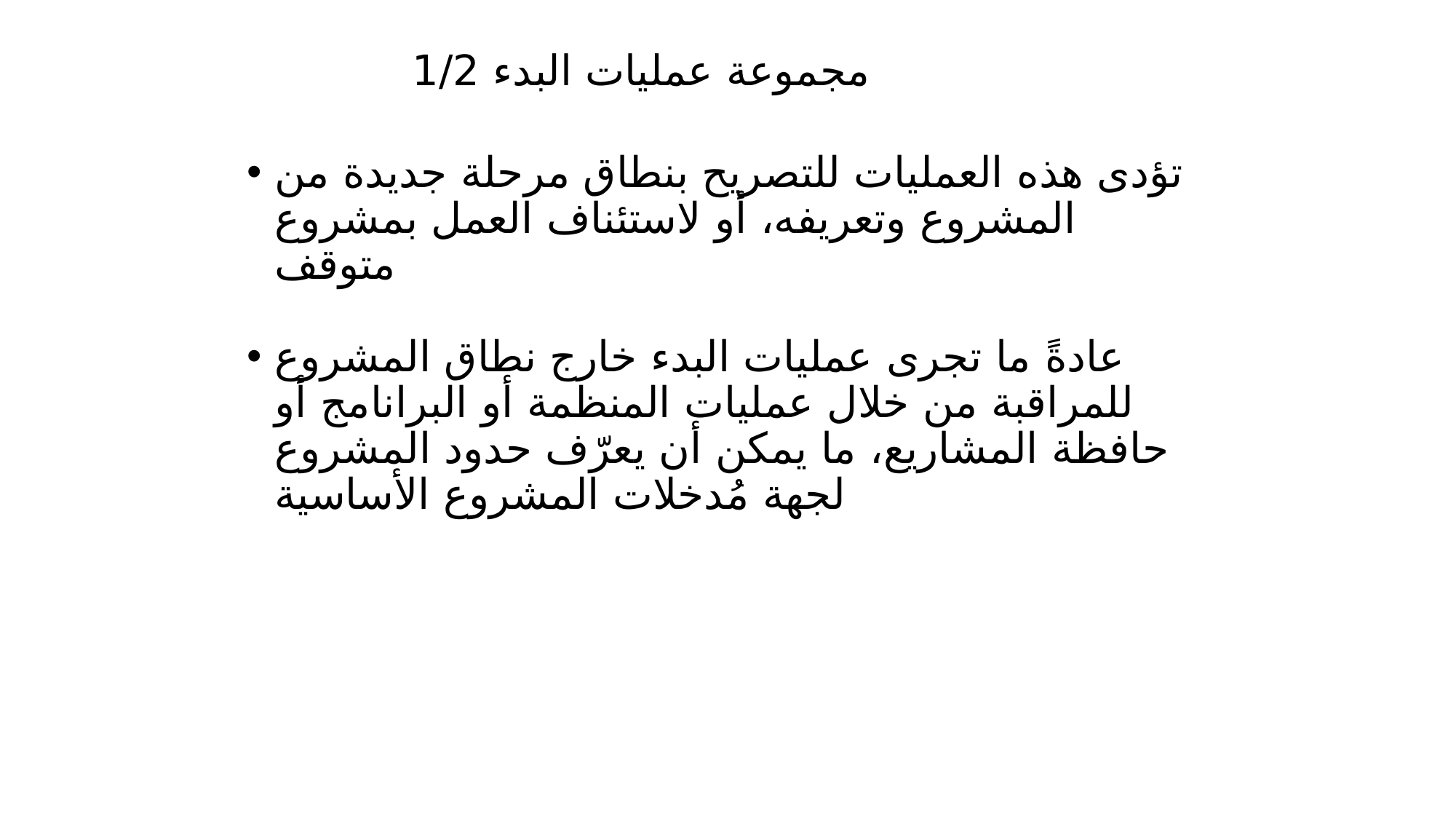

# مجموعة عمليات البدء 1/2
تؤدى هذه العمليات للتصريح بنطاق مرحلة جديدة من المشروع وتعريفه، أو لاستئناف العمل بمشروع متوقف

عادةً ما تجرى عمليات البدء خارج نطاق المشروع للمراقبة من خلال عمليات المنظمة أو البرانامج أو حافظة المشاريع، ما يمكن أن يعرّف حدود المشروع لجهة مُدخلات المشروع الأساسية

141